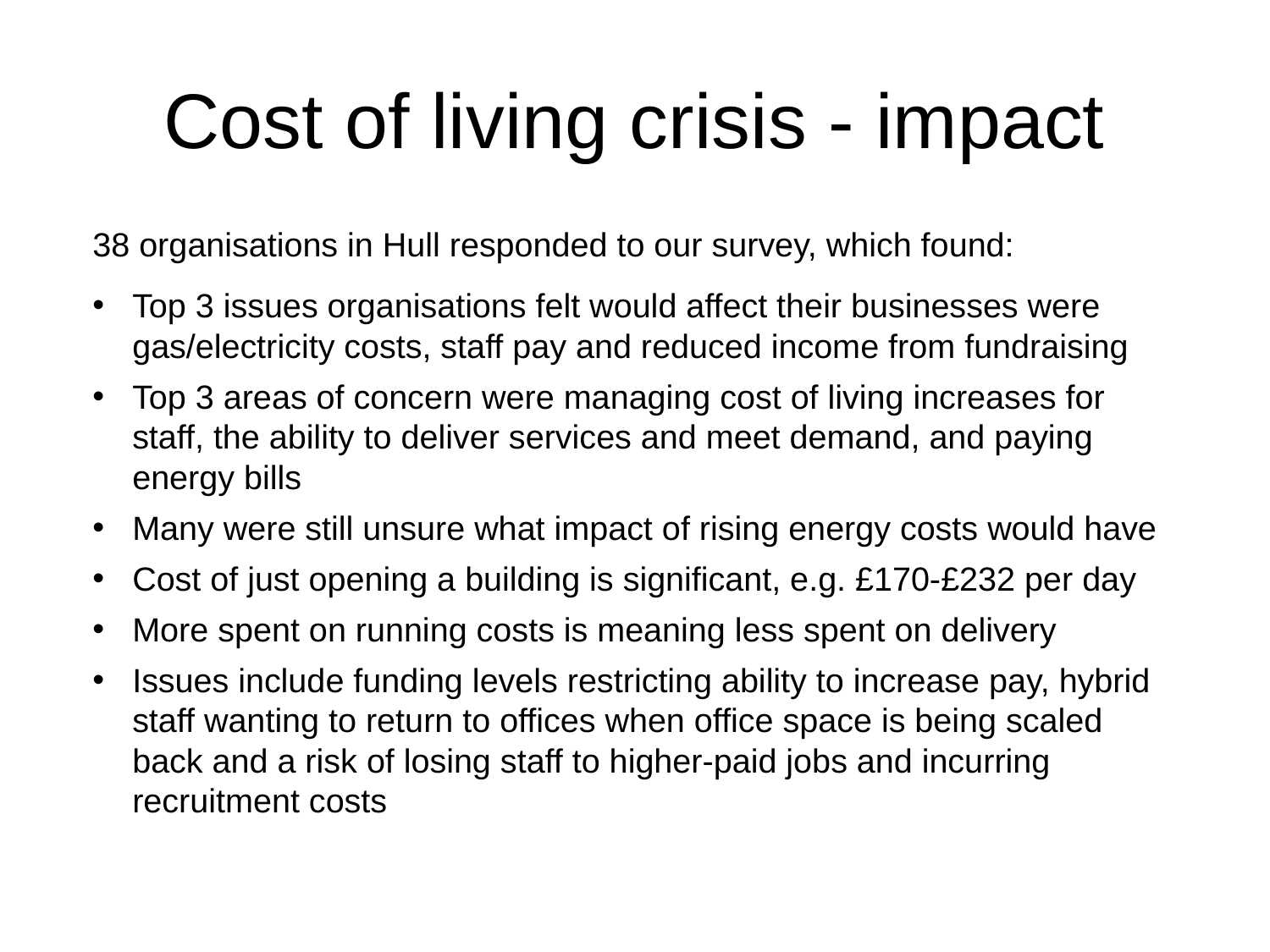

# Cost of living crisis - impact
38 organisations in Hull responded to our survey, which found:
Top 3 issues organisations felt would affect their businesses were gas/electricity costs, staff pay and reduced income from fundraising
Top 3 areas of concern were managing cost of living increases for staff, the ability to deliver services and meet demand, and paying energy bills
Many were still unsure what impact of rising energy costs would have
Cost of just opening a building is significant, e.g. £170-£232 per day
More spent on running costs is meaning less spent on delivery
Issues include funding levels restricting ability to increase pay, hybrid staff wanting to return to offices when office space is being scaled back and a risk of losing staff to higher-paid jobs and incurring recruitment costs